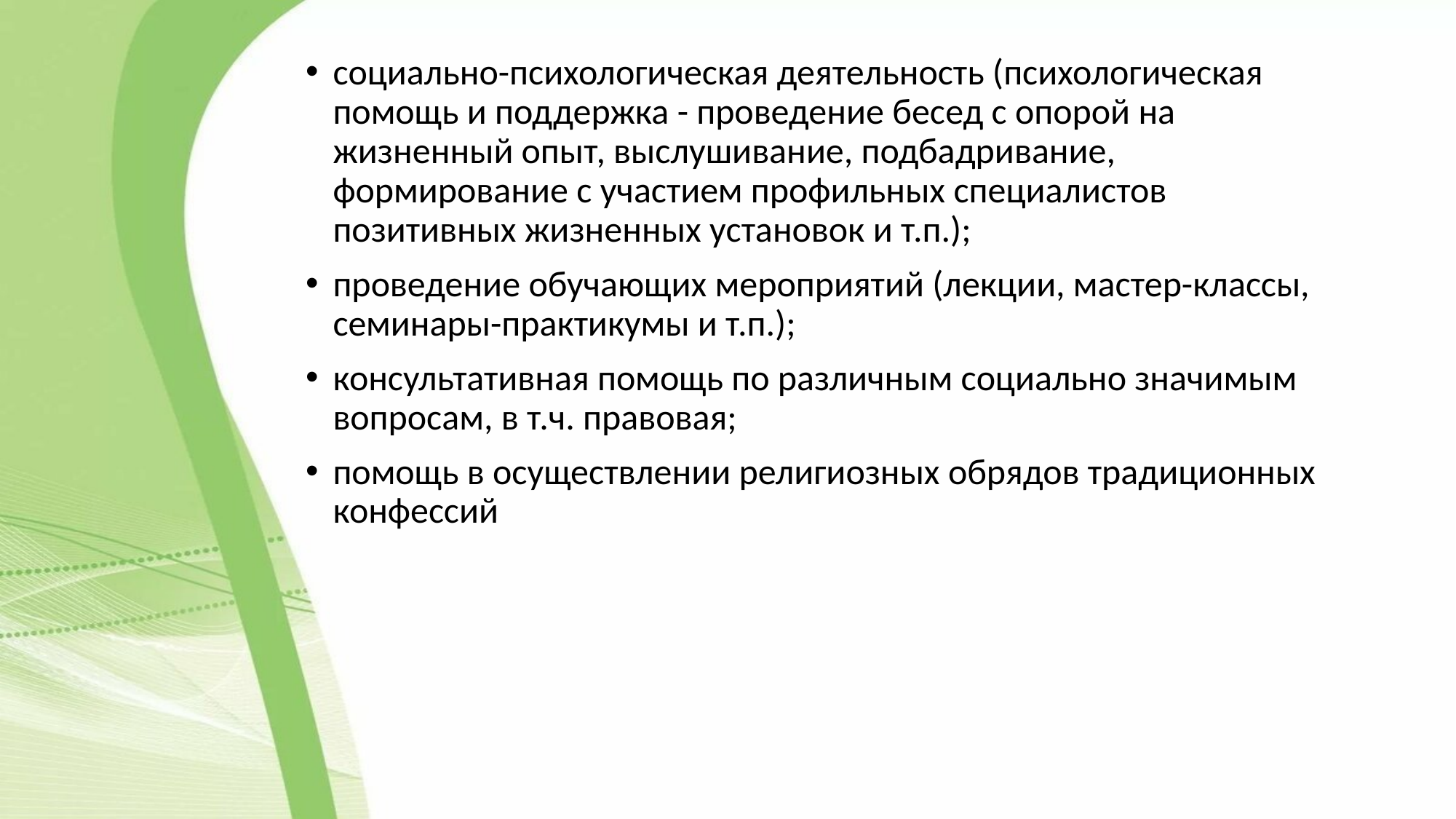

социально-психологическая деятельность (психологическая помощь и поддержка - проведение бесед с опорой на жизненный опыт, выслушивание, подбадривание, формирование с участием профильных специалистов позитивных жизненных установок и т.п.);
проведение обучающих мероприятий (лекции, мастер-классы, семинары-практикумы и т.п.);
консультативная помощь по различным социально значимым вопросам, в т.ч. правовая;
помощь в осуществлении религиозных обрядов традиционных конфессий